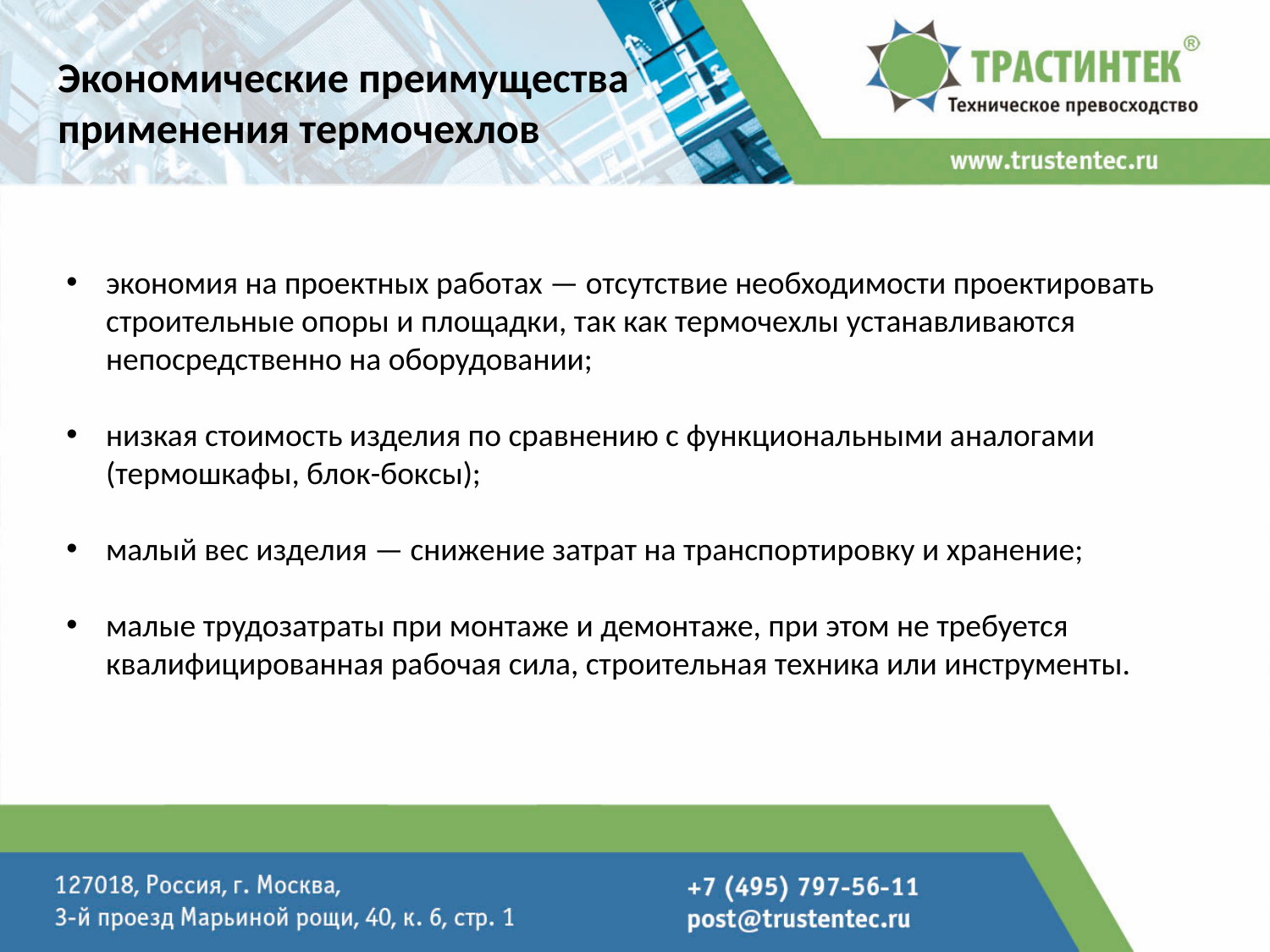

Экономические преимущества
применения термочехлов
экономия на проектных работах — отсутствие необходимости проектировать строительные опоры и площадки, так как термочехлы устанавливаются непосредственно на оборудовании;

низкая стоимость изделия по сравнению с функциональными аналогами (термошкафы, блок-боксы);

малый вес изделия — снижение затрат на транспортировку и хранение;

малые трудозатраты при монтаже и демонтаже, при этом не требуется квалифицированная рабочая сила, строительная техника или инструменты.